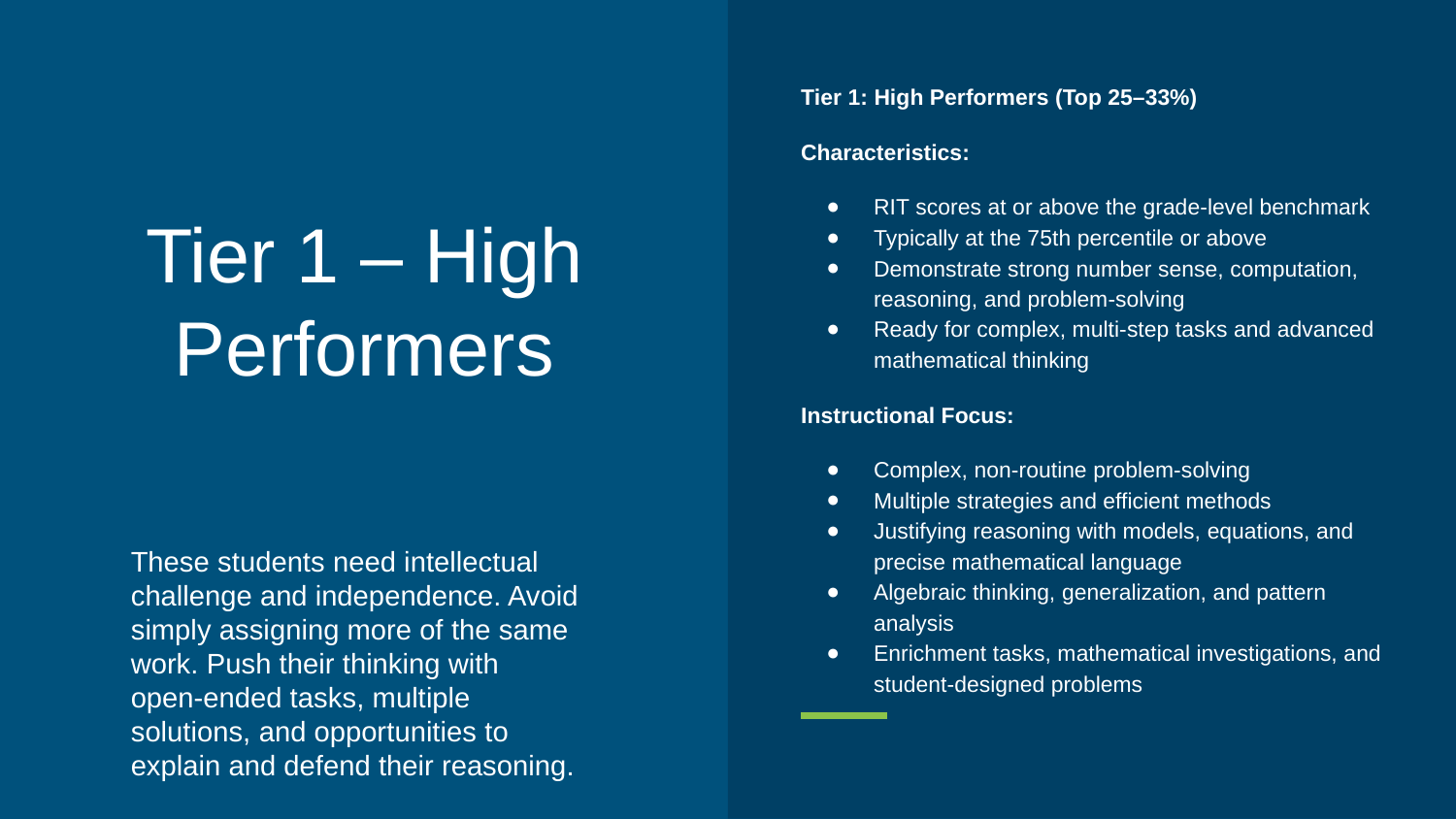

# Tier 1 – High Performers
Tier 1: High Performers (Top 25–33%)
Characteristics:
RIT scores at or above the grade-level benchmark
Typically at the 75th percentile or above
Demonstrate strong number sense, computation, reasoning, and problem-solving
Ready for complex, multi-step tasks and advanced mathematical thinking
Instructional Focus:
Complex, non-routine problem-solving
Multiple strategies and efficient methods
Justifying reasoning with models, equations, and precise mathematical language
Algebraic thinking, generalization, and pattern analysis
Enrichment tasks, mathematical investigations, and student-designed problems

These students need intellectual challenge and independence. Avoid simply assigning more of the same work. Push their thinking with open-ended tasks, multiple solutions, and opportunities to explain and defend their reasoning.